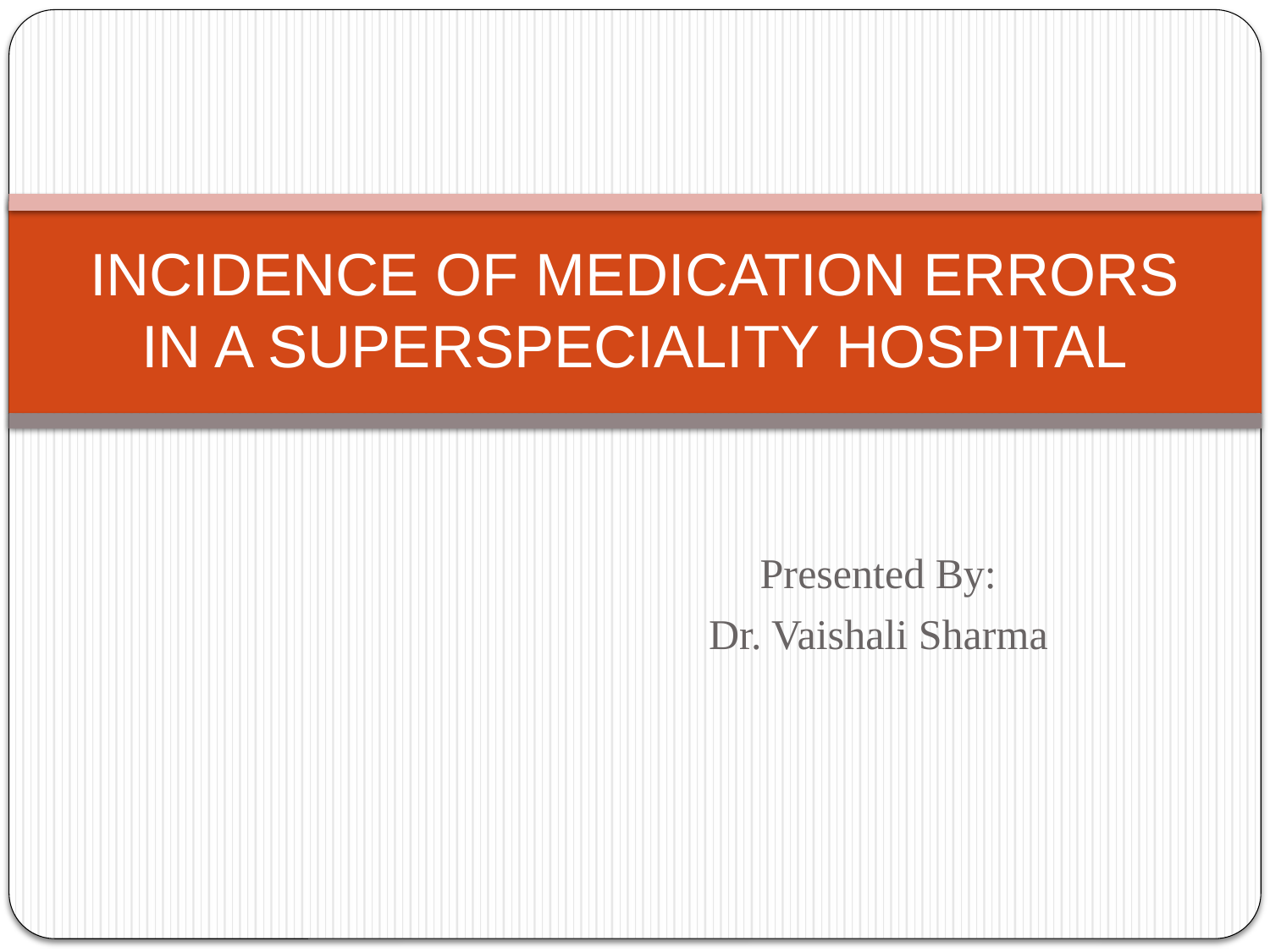

# INCIDENCE OF MEDICATION ERRORS IN A SUPERSPECIALITY HOSPITAL
Presented By:
Dr. Vaishali Sharma